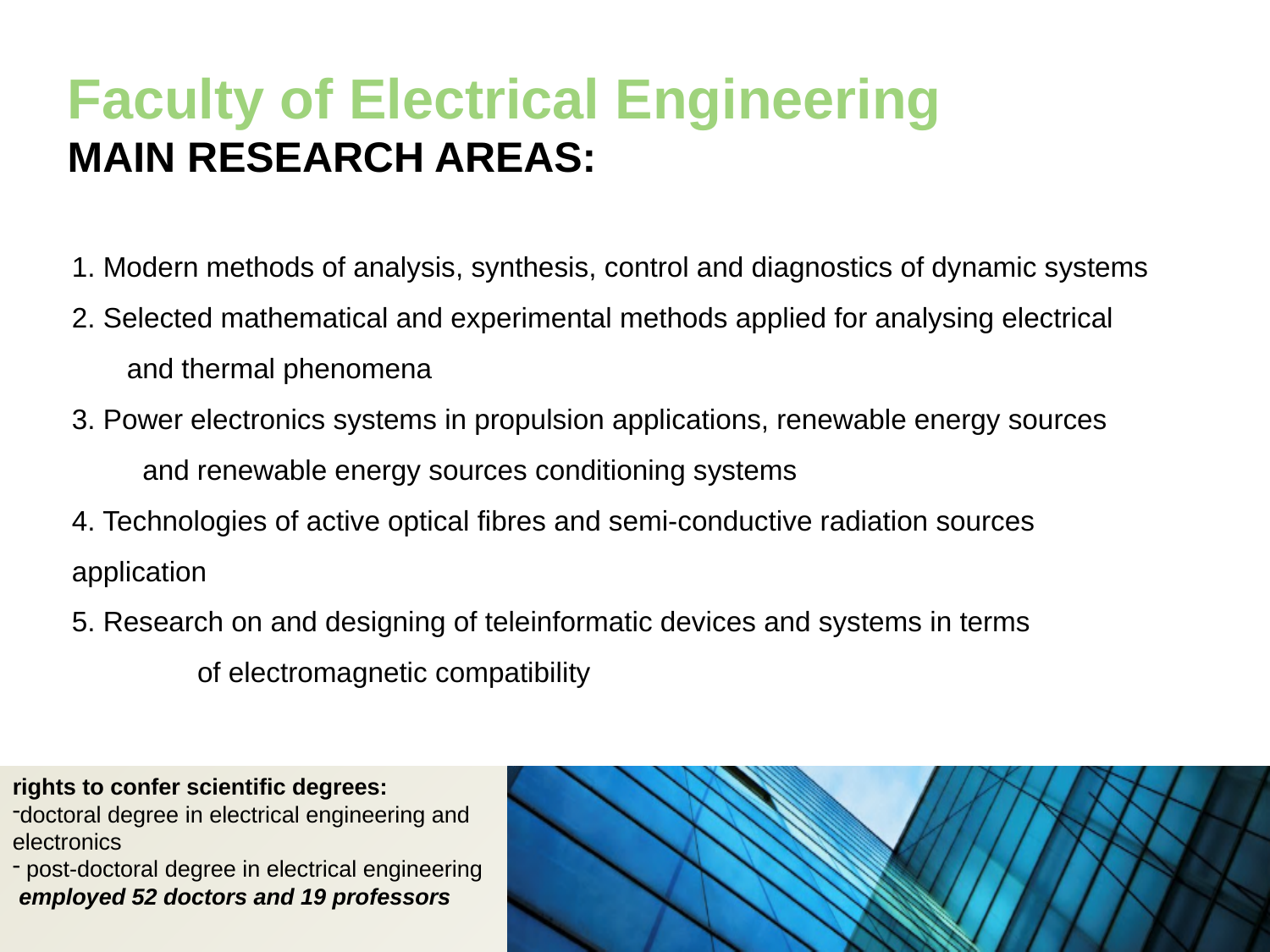

Faculty of Electrical Engineering
MAIN RESEARCH AREAS:
1. Modern methods of analysis, synthesis, control and diagnostics of dynamic systems
2. Selected mathematical and experimental methods applied for analysing electrical               and thermal phenomena
3. Power electronics systems in propulsion applications, renewable energy sources                  and renewable energy sources conditioning systems
4. Technologies of active optical fibres and semi-conductive radiation sources application
5. Research on and designing of teleinformatic devices and systems in terms                                  of electromagnetic compatibility

rights to confer scientific degrees:
doctoral degree in electrical engineering and electronics
 post-doctoral degree in electrical engineering
 employed 52 doctors and 19 professors